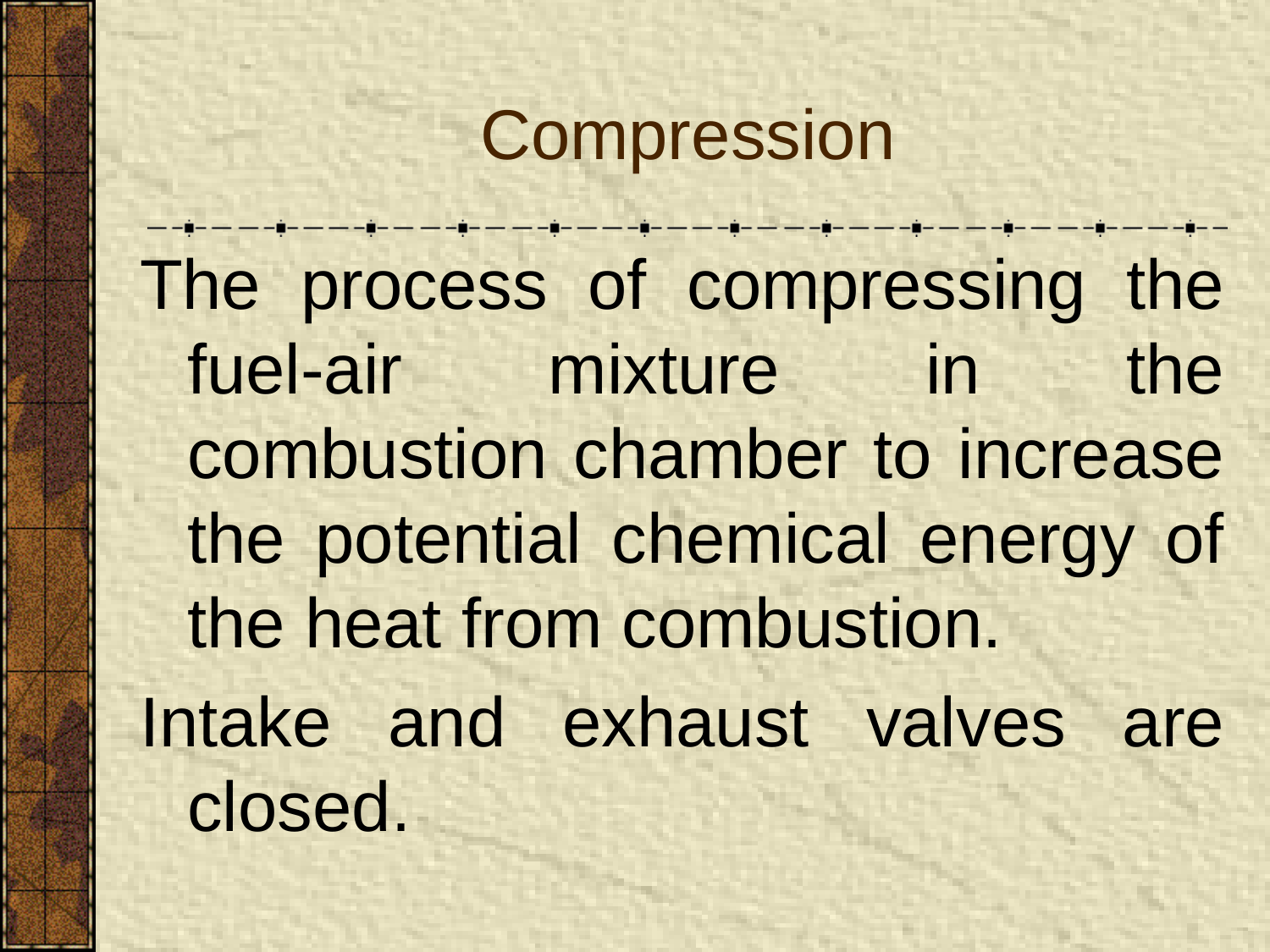

Compression
The process of compressing the fuel-air mixture in the combustion chamber to increase the potential chemical energy of the heat from combustion.
Intake and exhaust valves are closed.